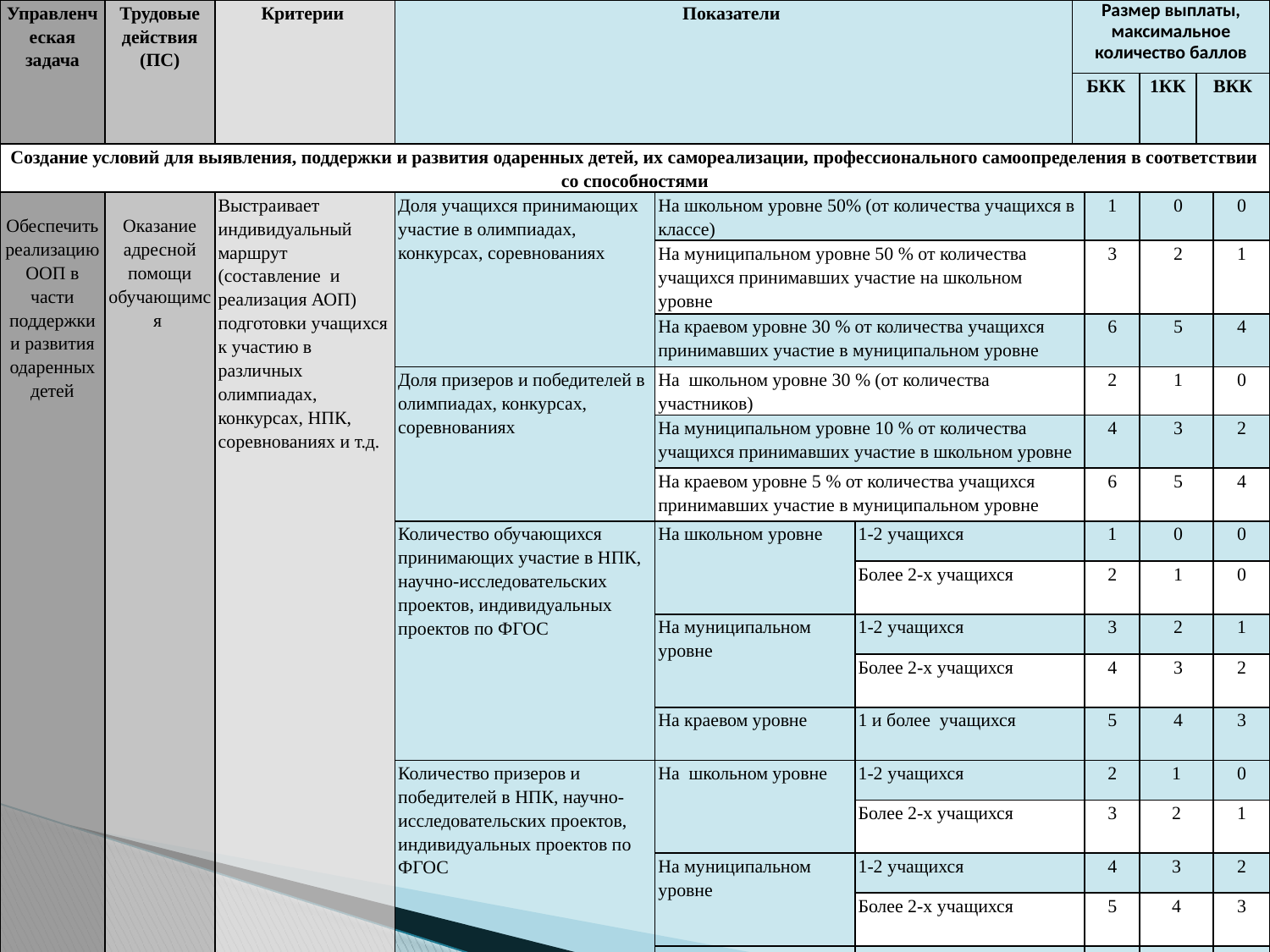

| Управленческая задача | Трудовые действия (ПС) | Критерии | Показатели |  |  | Размер выплаты, максимальное количество баллов |  |  |  |  |
| --- | --- | --- | --- | --- | --- | --- | --- | --- | --- | --- |
|  |  |  |  |  |  | БКК |  | 1КК | ВКК |  |
| Создание условий для выявления, поддержки и развития одаренных детей, их самореализации, профессионального самоопределения в соответствии со способностями |  |  |  |  |  |  |  |  |  |  |
| Обеспечить реализацию ООП в части поддержки и развития одаренных детей | Оказание адресной помощи обучающимся | Выстраивает индивидуальный маршрут (составление и реализация АОП) подготовки учащихся к участию в различных олимпиадах, конкурсах, НПК, соревнованиях и т.д. | Доля учащихся принимающих участие в олимпиадах, конкурсах, соревнованиях | На школьном уровне 50% (от количества учащихся в классе) |  |  | 1 | 0 |  | 0 |
|  |  |  |  | На муниципальном уровне 50 % от количества учащихся принимавших участие на школьном уровне |  |  | 3 | 2 |  | 1 |
|  |  |  |  | На краевом уровне 30 % от количества учащихся принимавших участие в муниципальном уровне |  |  | 6 | 5 |  | 4 |
|  |  |  | Доля призеров и победителей в олимпиадах, конкурсах, соревнованиях | На школьном уровне 30 % (от количества участников) |  |  | 2 | 1 |  | 0 |
|  |  |  |  | На муниципальном уровне 10 % от количества учащихся принимавших участие в школьном уровне |  |  | 4 | 3 |  | 2 |
|  |  |  |  | На краевом уровне 5 % от количества учащихся принимавших участие в муниципальном уровне |  |  | 6 | 5 |  | 4 |
|  |  |  | Количество обучающихся принимающих участие в НПК, научно-исследовательских проектов, индивидуальных проектов по ФГОС | На школьном уровне | 1-2 учащихся |  | 1 | 0 |  | 0 |
|  |  |  |  |  | Более 2-х учащихся |  | 2 | 1 |  | 0 |
|  |  |  |  | На муниципальном уровне | 1-2 учащихся |  | 3 | 2 |  | 1 |
|  |  |  |  |  | Более 2-х учащихся |  | 4 | 3 |  | 2 |
|  |  |  |  | На краевом уровне | 1 и более учащихся |  | 5 | 4 |  | 3 |
|  |  |  | Количество призеров и победителей в НПК, научно-исследовательских проектов, индивидуальных проектов по ФГОС | На школьном уровне | 1-2 учащихся |  | 2 | 1 |  | 0 |
|  |  |  |  |  | Более 2-х учащихся |  | 3 | 2 |  | 1 |
|  |  |  |  | На муниципальном уровне | 1-2 учащихся |  | 4 | 3 |  | 2 |
|  |  |  |  |  | Более 2-х учащихся |  | 5 | 4 |  | 3 |
|  |  |  |  | На краевом уровне | 1 и более учащихся |  | 6 | 5 |  | 4 |